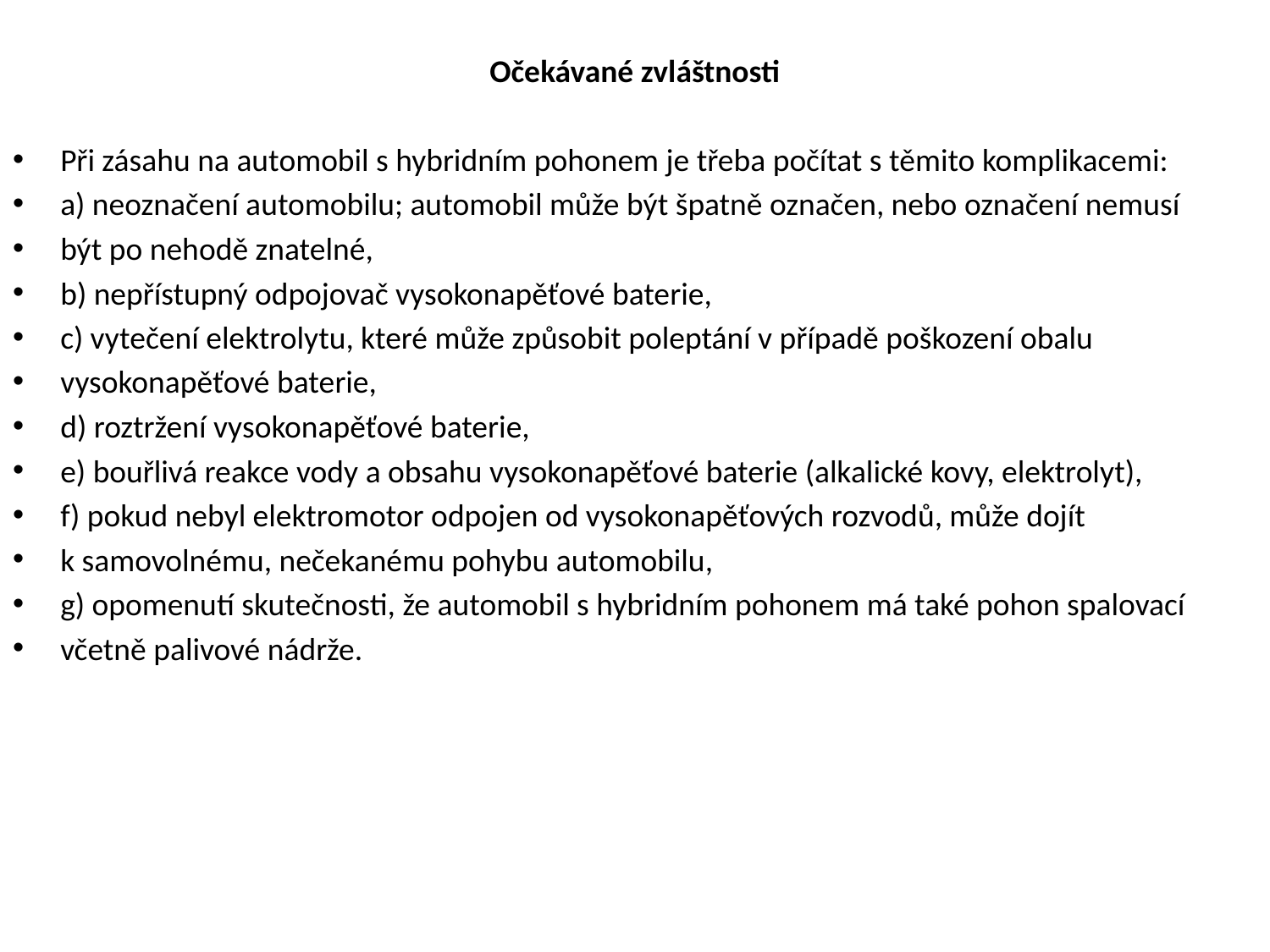

Očekávané zvláštnosti

Při zásahu na automobil s hybridním pohonem je třeba počítat s těmito komplikacemi:
a) neoznačení automobilu; automobil může být špatně označen, nebo označení nemusí
být po nehodě znatelné,
b) nepřístupný odpojovač vysokonapěťové baterie,
c) vytečení elektrolytu, které může způsobit poleptání v případě poškození obalu
vysokonapěťové baterie,
d) roztržení vysokonapěťové baterie,
e) bouřlivá reakce vody a obsahu vysokonapěťové baterie (alkalické kovy, elektrolyt),
f) pokud nebyl elektromotor odpojen od vysokonapěťových rozvodů, může dojít
k samovolnému, nečekanému pohybu automobilu,
g) opomenutí skutečnosti, že automobil s hybridním pohonem má také pohon spalovací
včetně palivové nádrže.
#